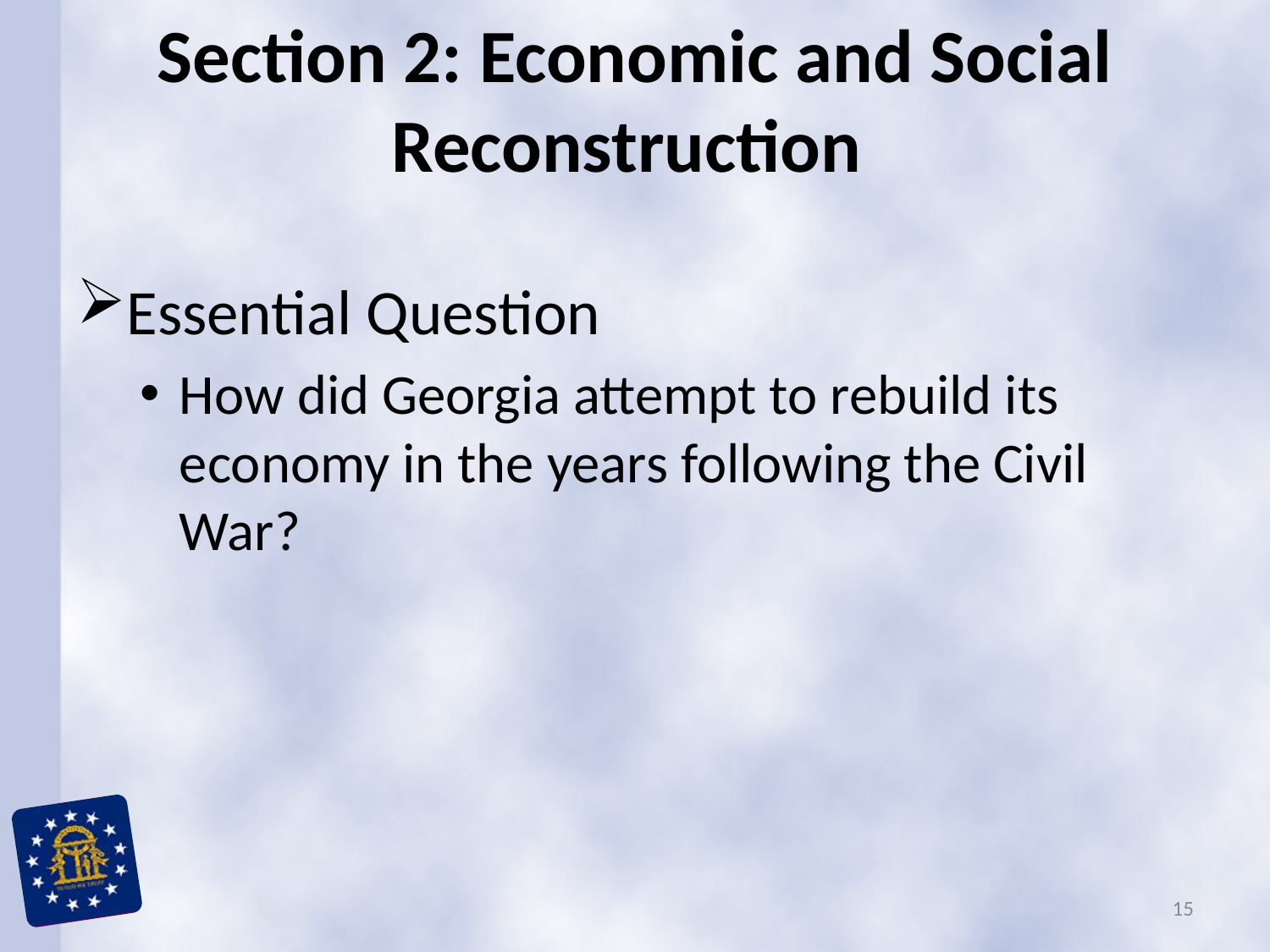

# Section 2: Economic and Social Reconstruction
Essential Question
How did Georgia attempt to rebuild its economy in the years following the Civil War?

15